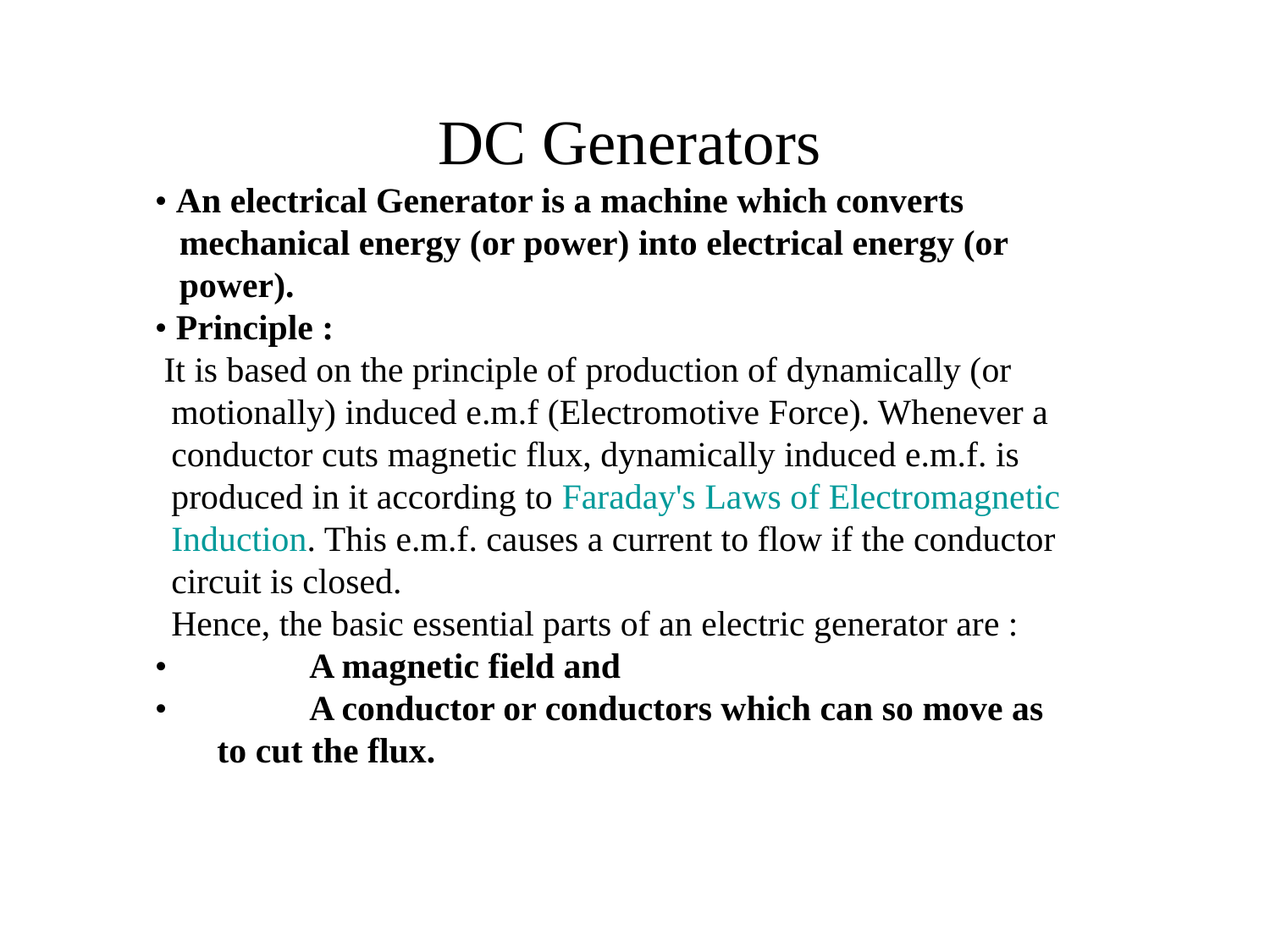

DC Generators
• An electrical Generator is a machine which converts
mechanical energy (or power) into electrical energy (or
power).
• Principle :
 It is based on the principle of production of dynamically (or
motionally) induced e.m.f (Electromotive Force). Whenever a
conductor cuts magnetic flux, dynamically induced e.m.f. is
produced in it according to Faraday's Laws of Electromagnetic
Induction. This e.m.f. causes a current to flow if the conductor
circuit is closed.
Hence, the basic essential parts of an electric generator are :
•                A magnetic field and
•                A conductor or conductors which can so move as
       to cut the flux.